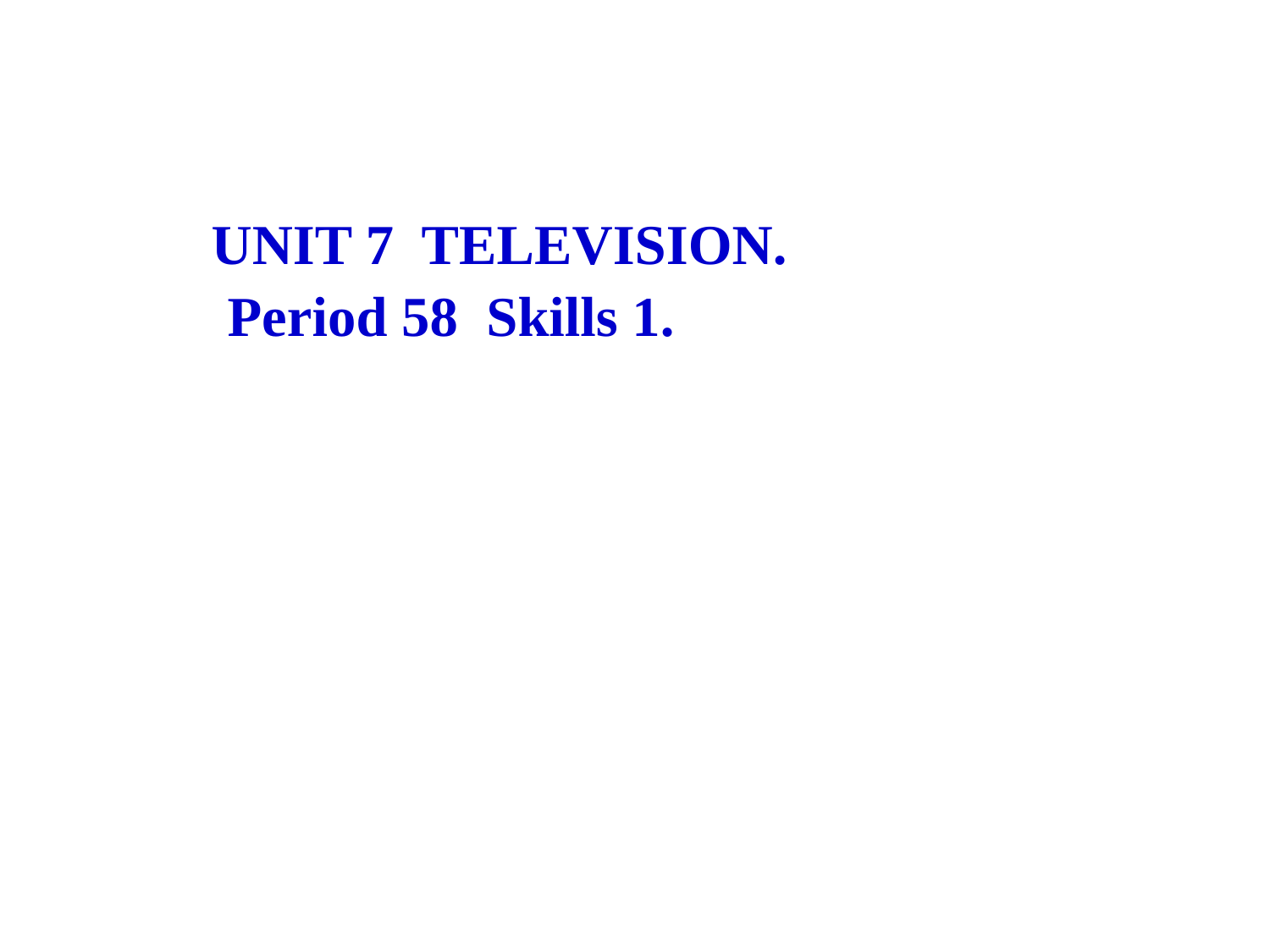

UNIT 7  TELEVISION.
        Period 58  Skills 1.